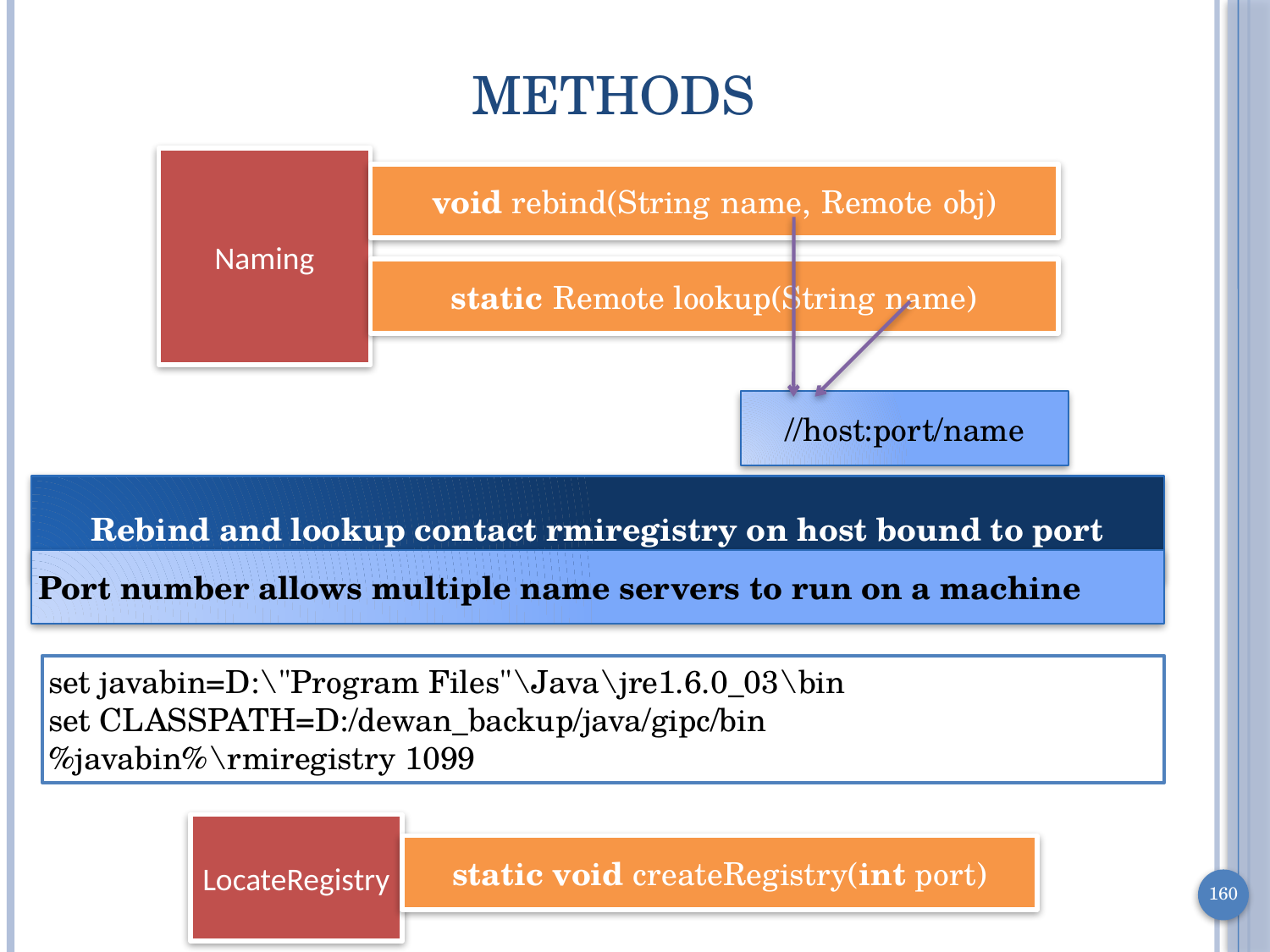

# Methods
Naming
void rebind(String name, Remote obj)
static Remote lookup(String name)
//host:port/name
Rebind and lookup contact rmiregistry on host bound to port
Port number allows multiple name servers to run on a machine
set javabin=D:\"Program Files"\Java\jre1.6.0_03\bin
set CLASSPATH=D:/dewan_backup/java/gipc/bin
%javabin%\rmiregistry 1099
LocateRegistry
static void createRegistry(int port)